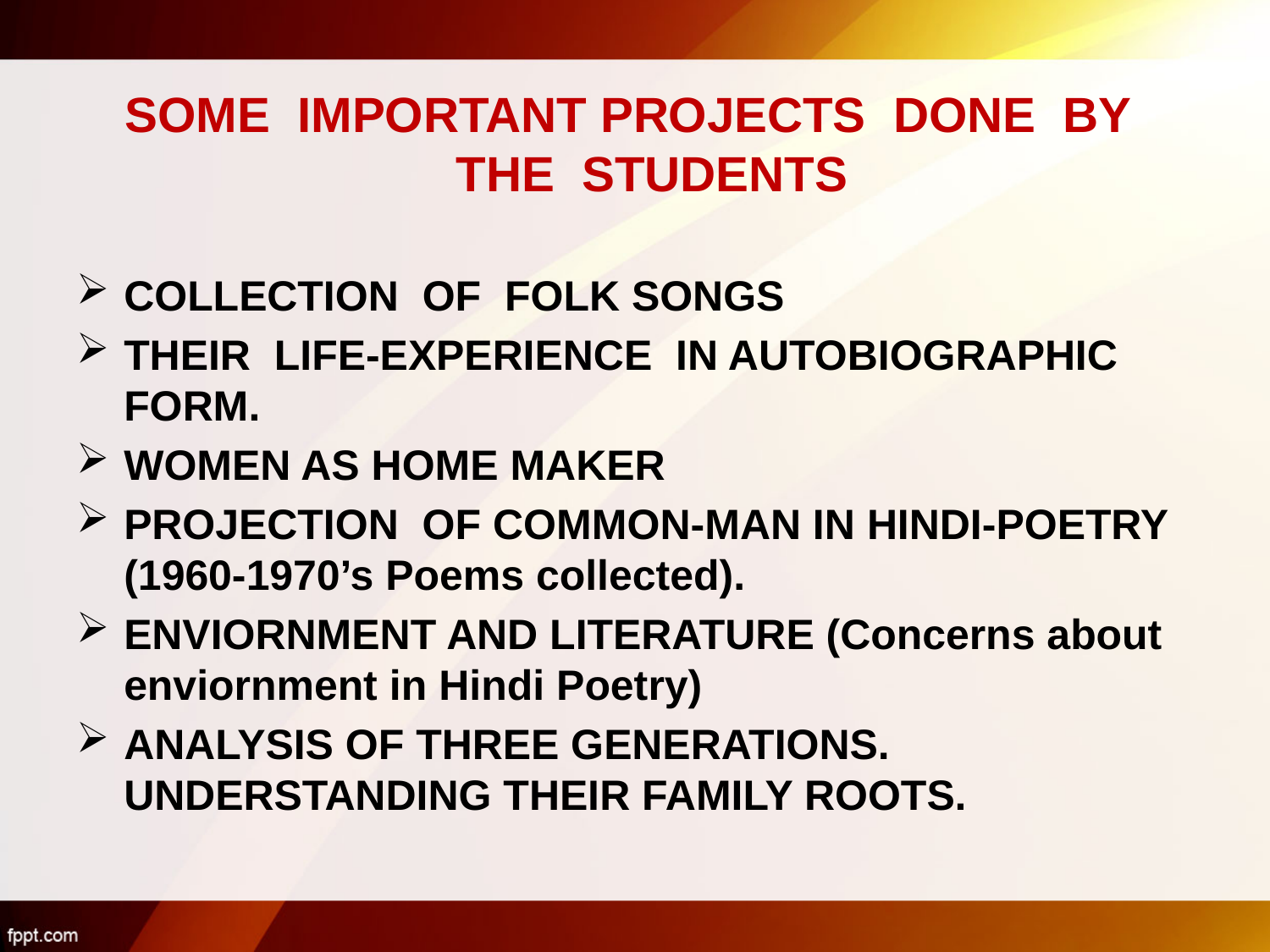

SOME  IMPORTANT PROJECTS  DONE  BY  THE  STUDENTS

COLLECTION  OF  FOLK SONGS
THEIR  LIFE-EXPERIENCE  IN AUTOBIOGRAPHIC  FORM.
WOMEN AS HOME MAKER
PROJECTION  OF COMMON-MAN IN HINDI-POETRY (1960-1970’s Poems collected).
ENVIORNMENT AND LITERATURE (Concerns about enviornment in Hindi Poetry)
ANALYSIS OF THREE GENERATIONS. UNDERSTANDING THEIR FAMILY ROOTS.